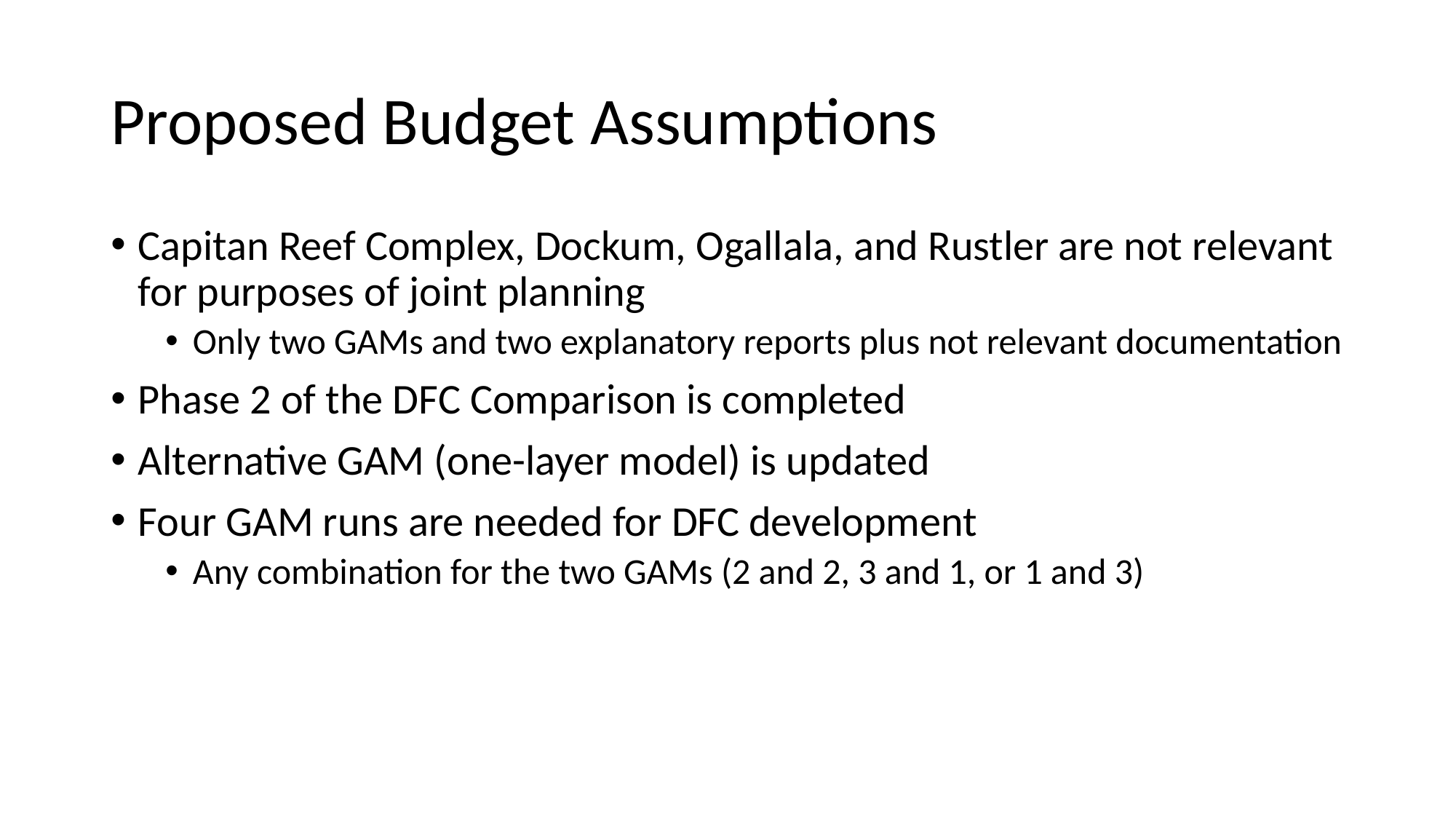

# Proposed Budget Assumptions
Capitan Reef Complex, Dockum, Ogallala, and Rustler are not relevant for purposes of joint planning
Only two GAMs and two explanatory reports plus not relevant documentation
Phase 2 of the DFC Comparison is completed
Alternative GAM (one-layer model) is updated
Four GAM runs are needed for DFC development
Any combination for the two GAMs (2 and 2, 3 and 1, or 1 and 3)